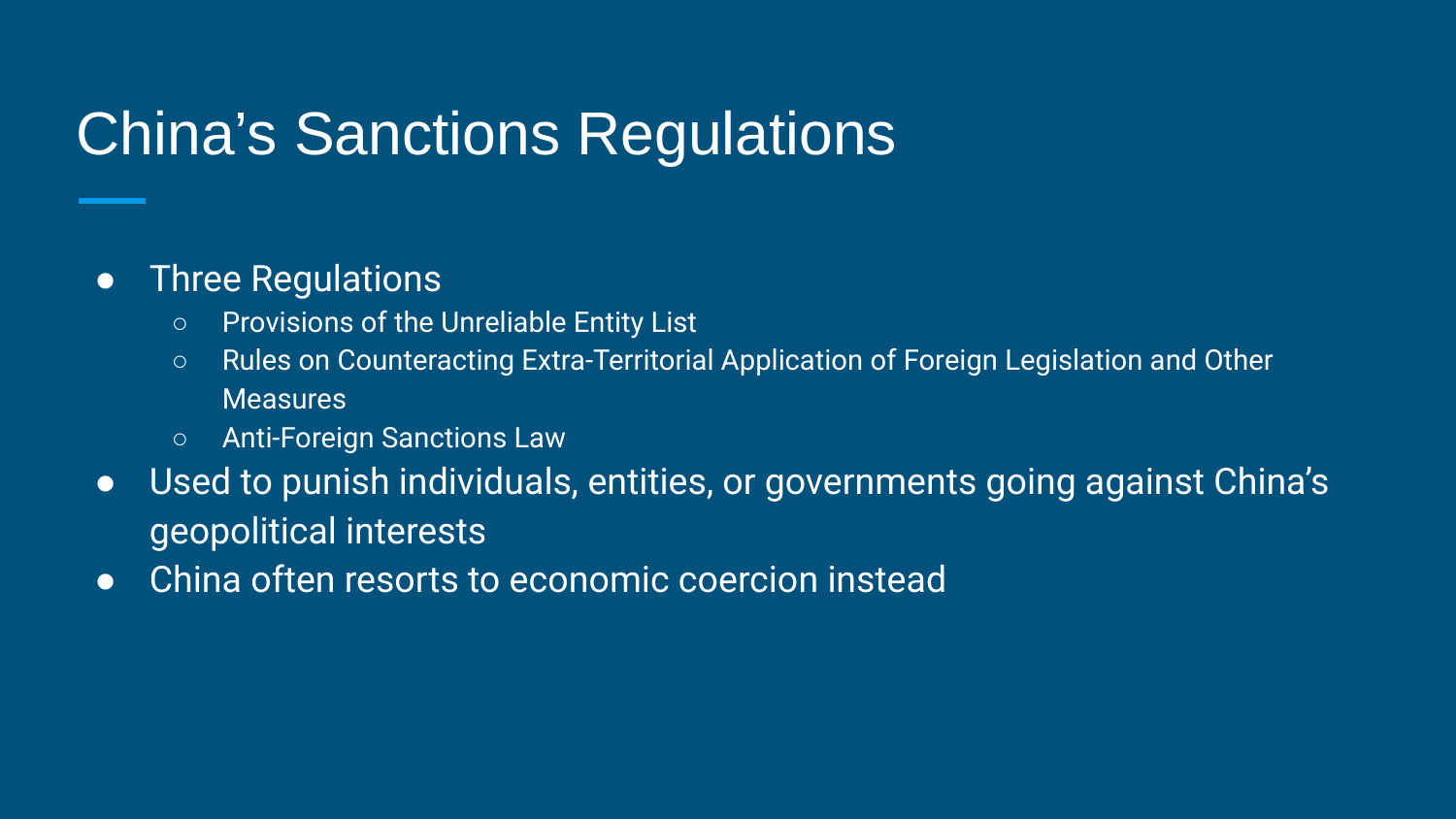

# China’s Sanctions Regulations
Three Regulations
Provisions of the Unreliable Entity List
Rules on Counteracting Extra-Territorial Application of Foreign Legislation and Other Measures
Anti-Foreign Sanctions Law
Used to punish individuals, entities, or governments going against China’s geopolitical interests
China often resorts to economic coercion instead